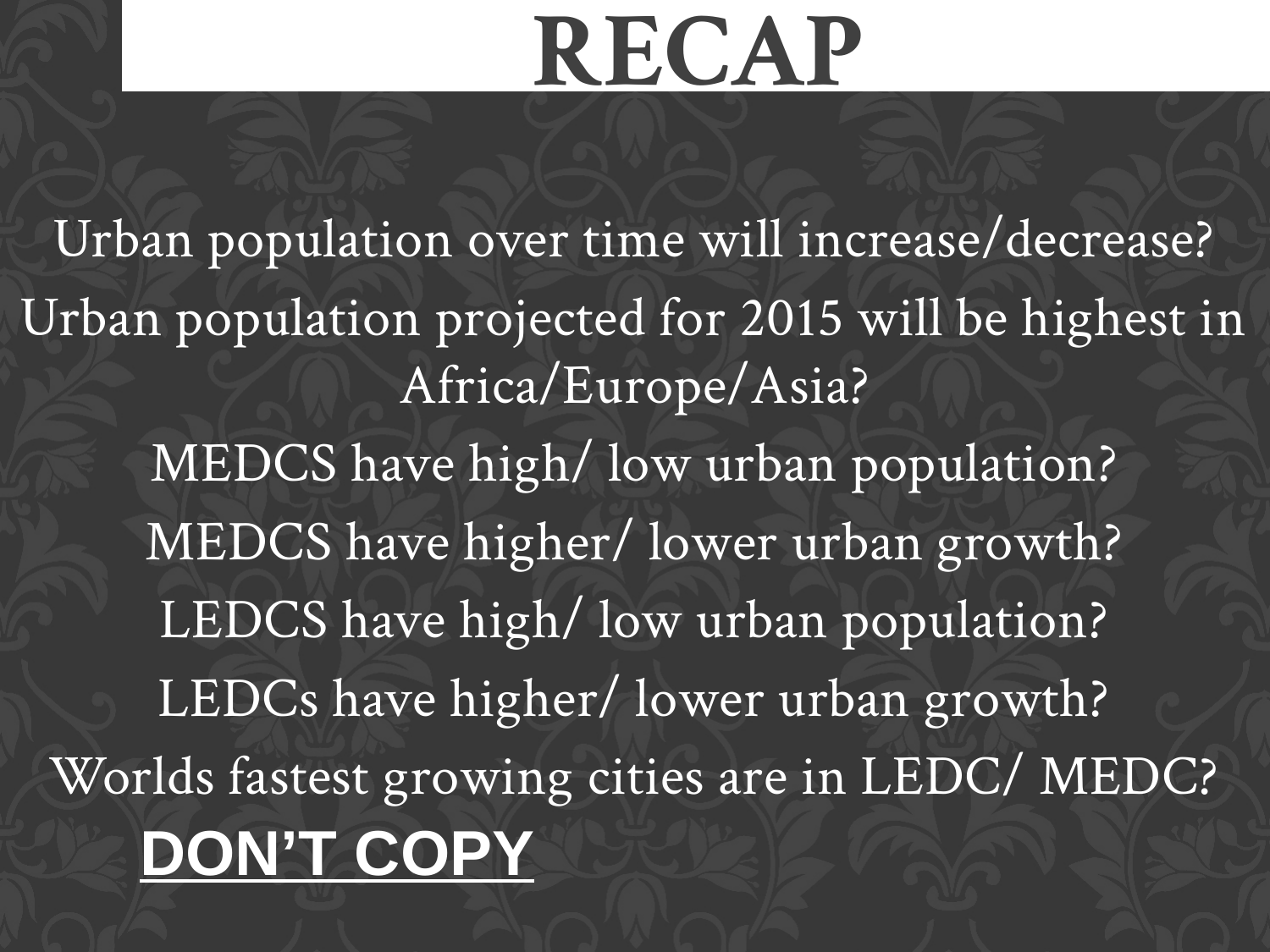

Recap

Urban population over time will increase/decrease?
Urban population projected for 2015 will be highest in Africa/Europe/Asia?
MEDCS have high/ low urban population?
MEDCS have higher/ lower urban growth?
LEDCS have high/ low urban population?
LEDCs have higher/ lower urban growth?
Worlds fastest growing cities are in LEDC/ MEDC?

DON’T COPY